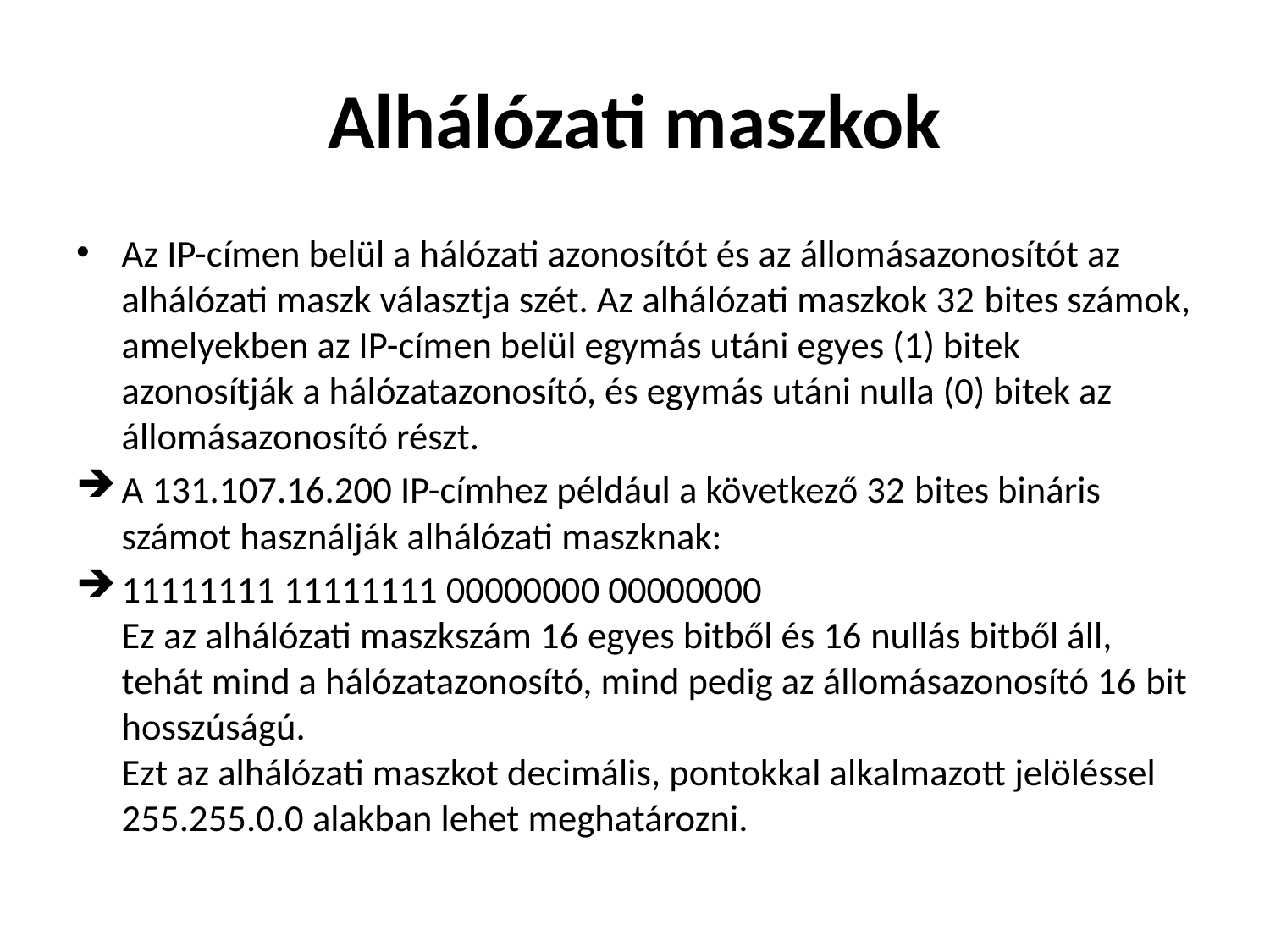

# Alhálózati maszkok
Az IP-címen belül a hálózati azonosítót és az állomásazonosítót az alhálózati maszk választja szét. Az alhálózati maszkok 32 bites számok, amelyekben az IP-címen belül egymás utáni egyes (1) bitek azonosítják a hálózatazonosító, és egymás utáni nulla (0) bitek az állomásazonosító részt.
A 131.107.16.200 IP-címhez például a következő 32 bites bináris számot használják alhálózati maszknak:
11111111 11111111 00000000 00000000
Ez az alhálózati maszkszám 16 egyes bitből és 16 nullás bitből áll, tehát mind a hálózatazonosító, mind pedig az állomásazonosító 16 bit hosszúságú.
Ezt az alhálózati maszkot decimális, pontokkal alkalmazott jelöléssel 255.255.0.0 alakban lehet meghatározni.